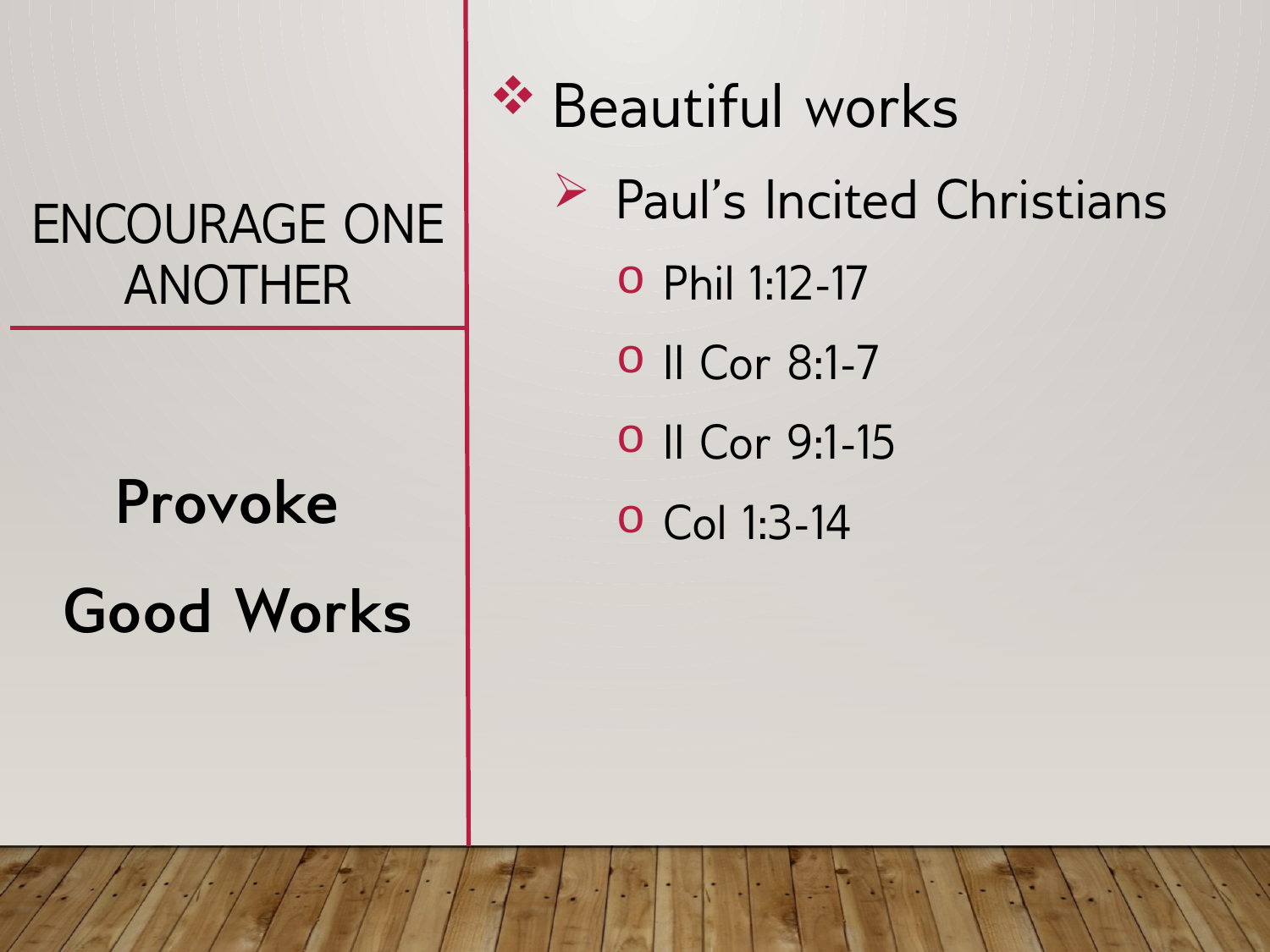

# Encourage One Another
Beautiful works
Paul’s Incited Christians
Phil 1:12-17
II Cor 8:1-7
II Cor 9:1-15
Col 1:3-14
Provoke
Good Works